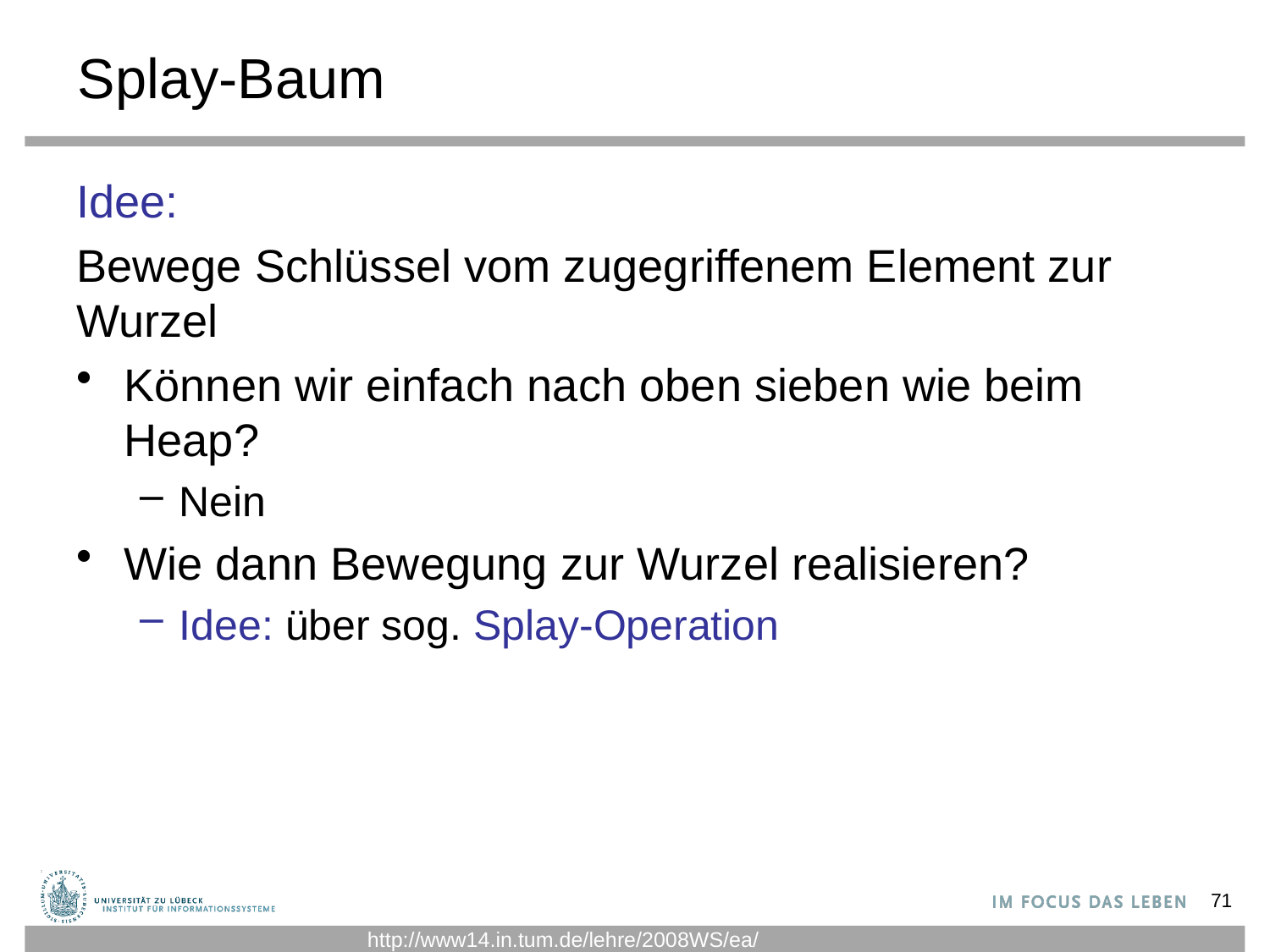

# Splay-Baum
Idee:
Bewege Schlüssel vom zugegriffenem Element zur Wurzel
Können wir einfach nach oben sieben wie beim Heap?
Nein
Wie dann Bewegung zur Wurzel realisieren?
Idee: über sog. Splay-Operation
71
http://www14.in.tum.de/lehre/2008WS/ea/index.html.de